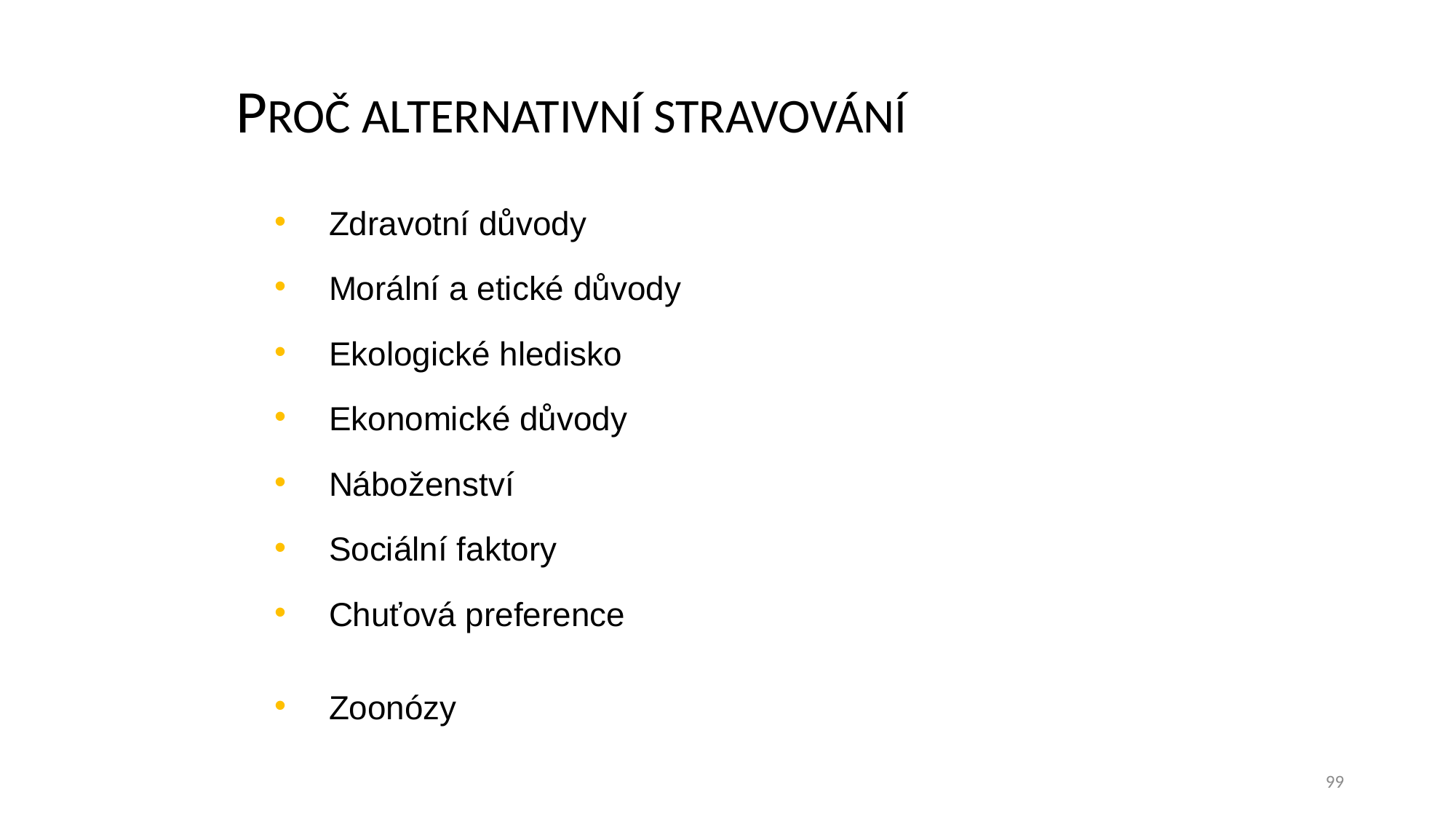

# PROČ ALTERNATIVNÍ STRAVOVÁNÍ

Zdravotní důvody

Morální a etické důvody

Ekologické hledisko

Ekonomické důvody

Náboženství

Sociální faktory

Chuťová preference

Zoonózy
99